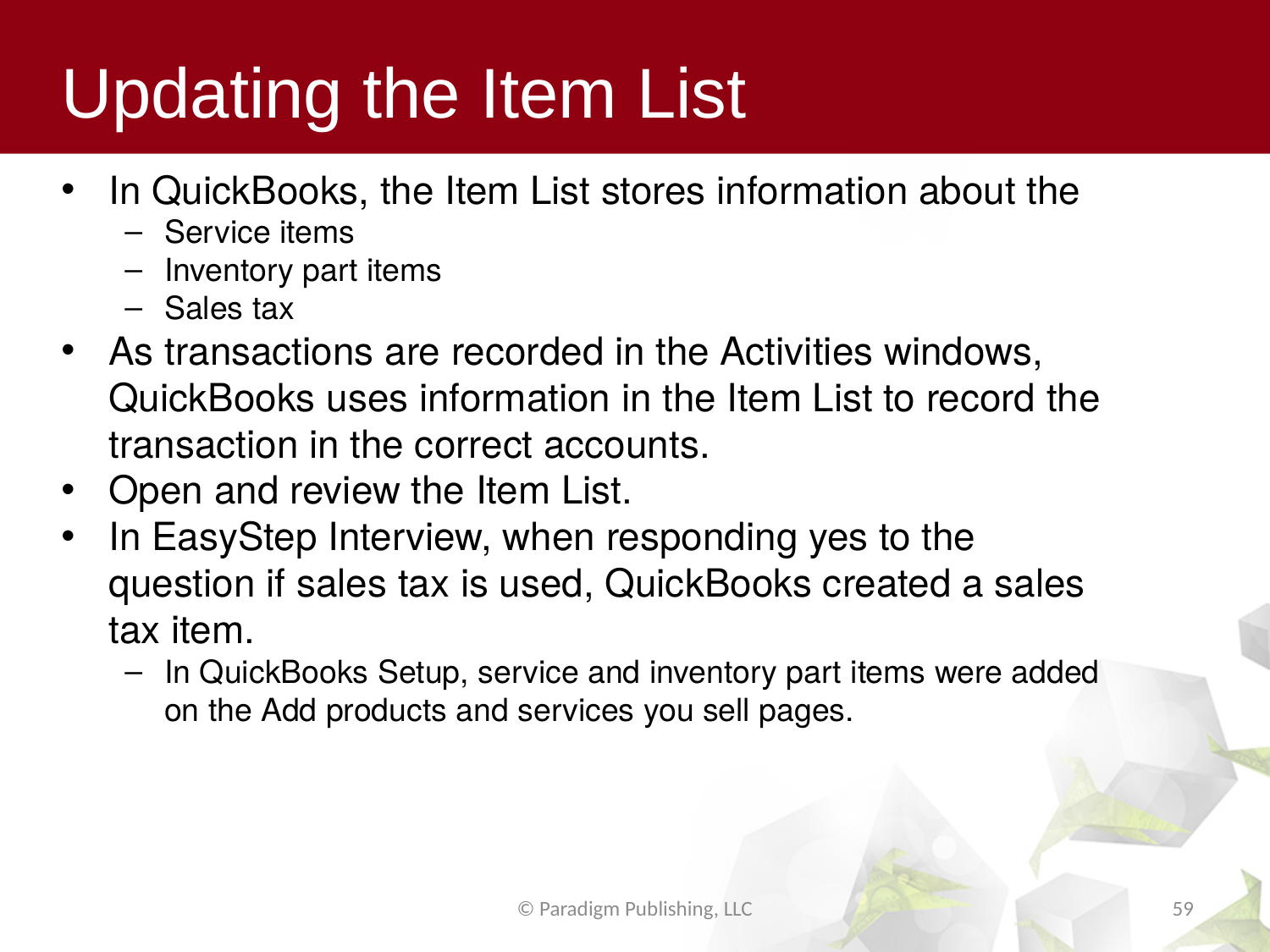

# Updating the Item List
In QuickBooks, the Item List stores information about the
Service items
Inventory part items
Sales tax
As transactions are recorded in the Activities windows, QuickBooks uses information in the Item List to record the transaction in the correct accounts.
Open and review the Item List.
In EasyStep Interview, when responding yes to the question if sales tax is used, QuickBooks created a sales tax item.
In QuickBooks Setup, service and inventory part items were added on the Add products and services you sell pages.
© Paradigm Publishing, LLC
59